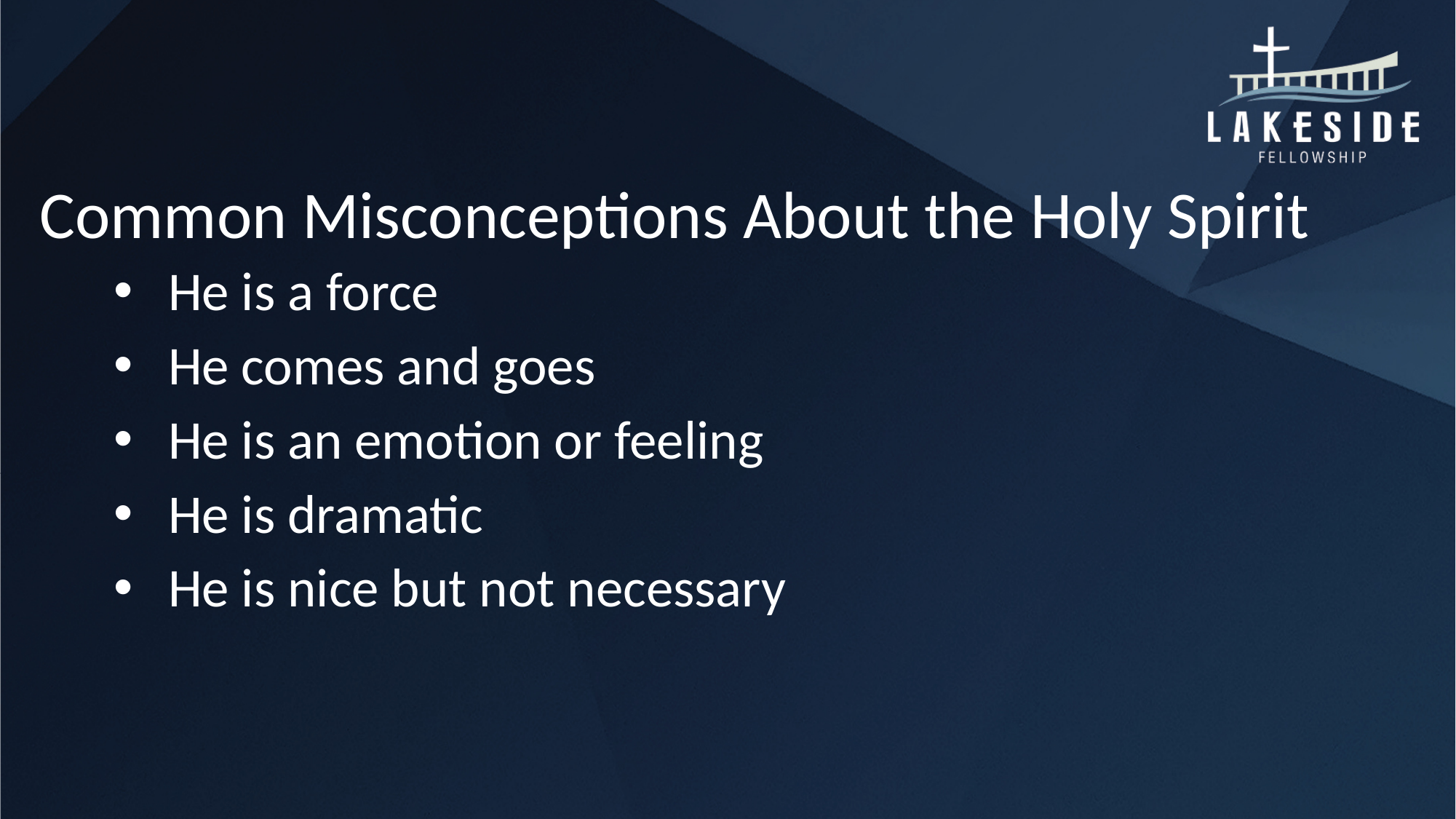

# Common Misconceptions About the Holy Spirit
He is a force
He comes and goes
He is an emotion or feeling
He is dramatic
He is nice but not necessary